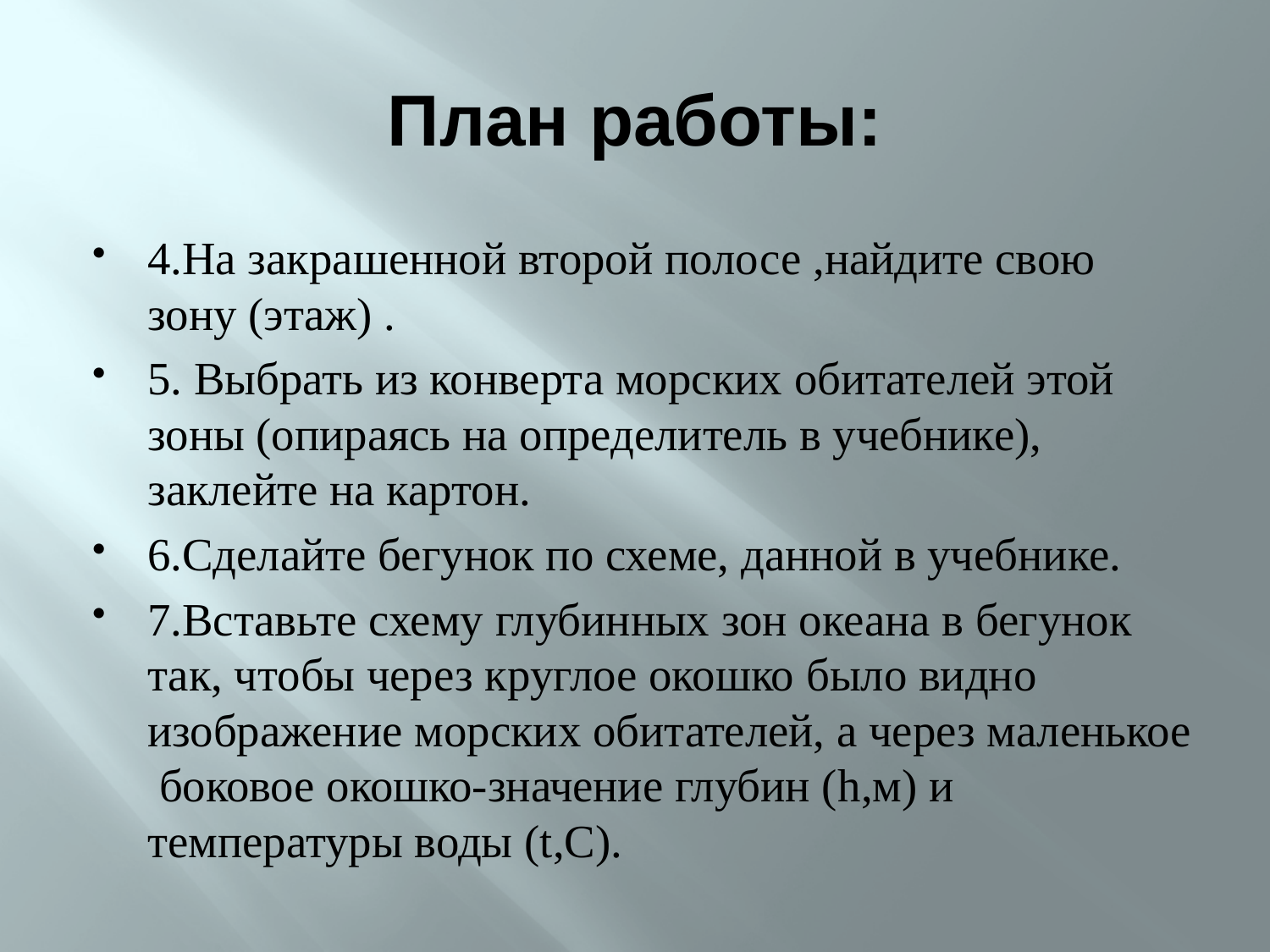

# План работы:
4.На закрашенной второй полосе ,найдите свою зону (этаж) .
5. Выбрать из конверта морских обитателей этой зоны (опираясь на определитель в учебнике), заклейте на картон.
6.Сделайте бегунок по схеме, данной в учебнике.
7.Вставьте схему глубинных зон океана в бегунок так, чтобы через круглое окошко было видно изображение морских обитателей, а через маленькое  боковое окошко-значение глубин (h,м) и температуры воды (t,С).